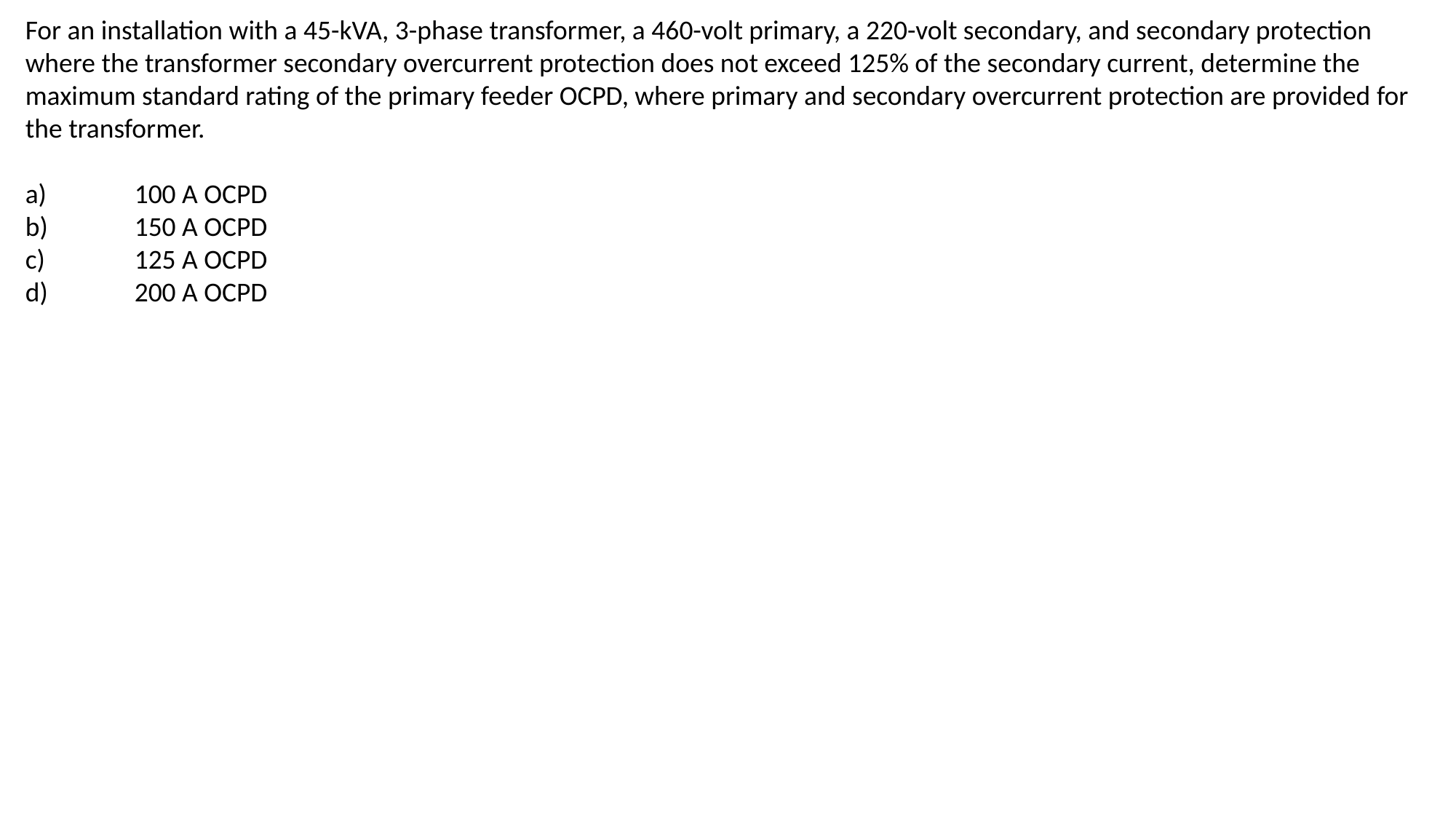

For an installation with a 45-kVA, 3-phase transformer, a 460-volt primary, a 220-volt secondary, and secondary protection where the transformer secondary overcurrent protection does not exceed 125% of the secondary current, determine the maximum standard rating of the primary feeder OCPD, where primary and secondary overcurrent protection are provided for the transformer.

a)	100 A OCPD
b)	150 A OCPD
c)	125 A OCPD
d)	200 A OCPD